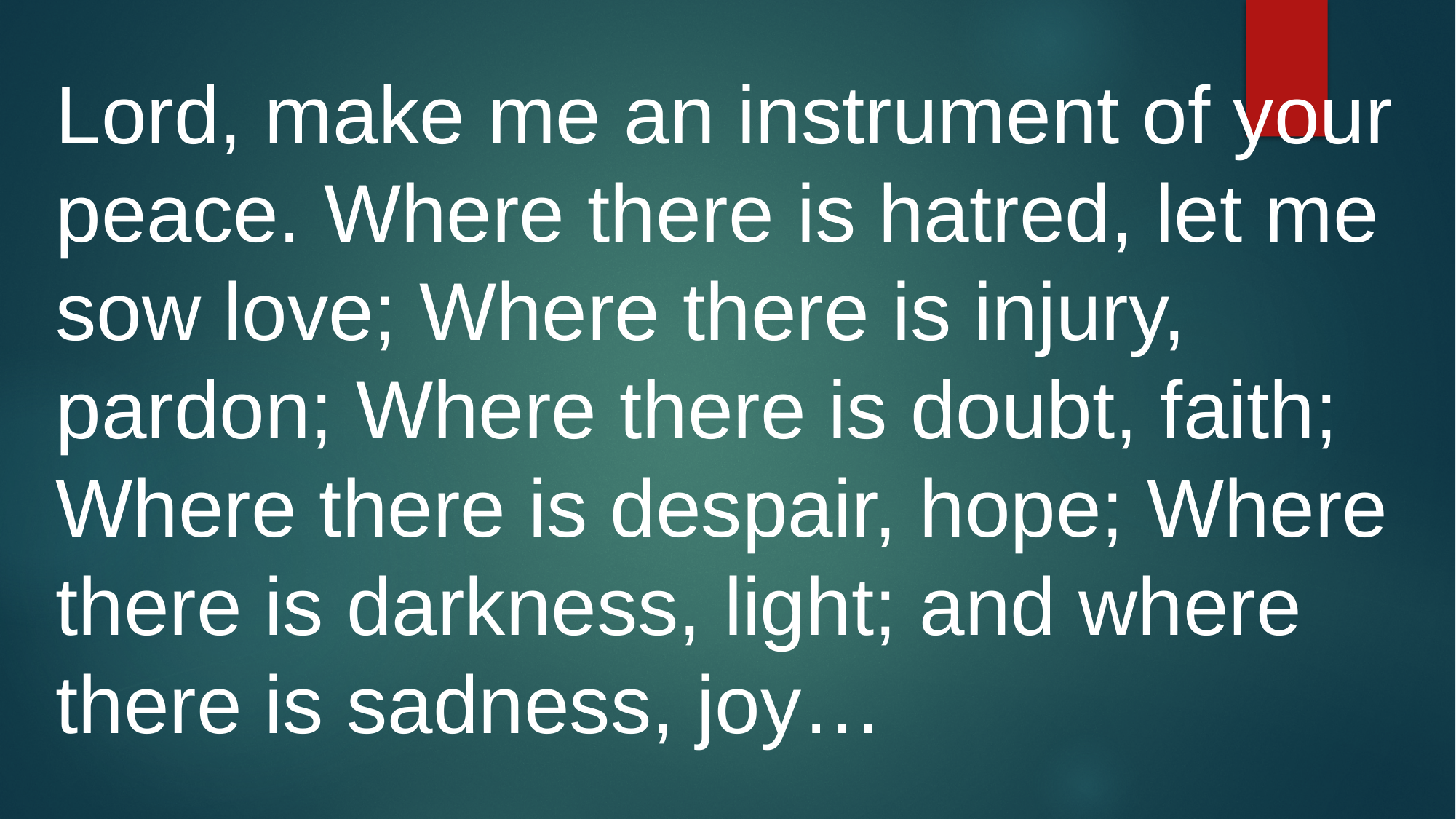

Lord, make me an instrument of your peace. Where there is hatred, let me sow love; Where there is injury, pardon; Where there is doubt, faith; Where there is despair, hope; Where there is darkness, light; and where there is sadness, joy…